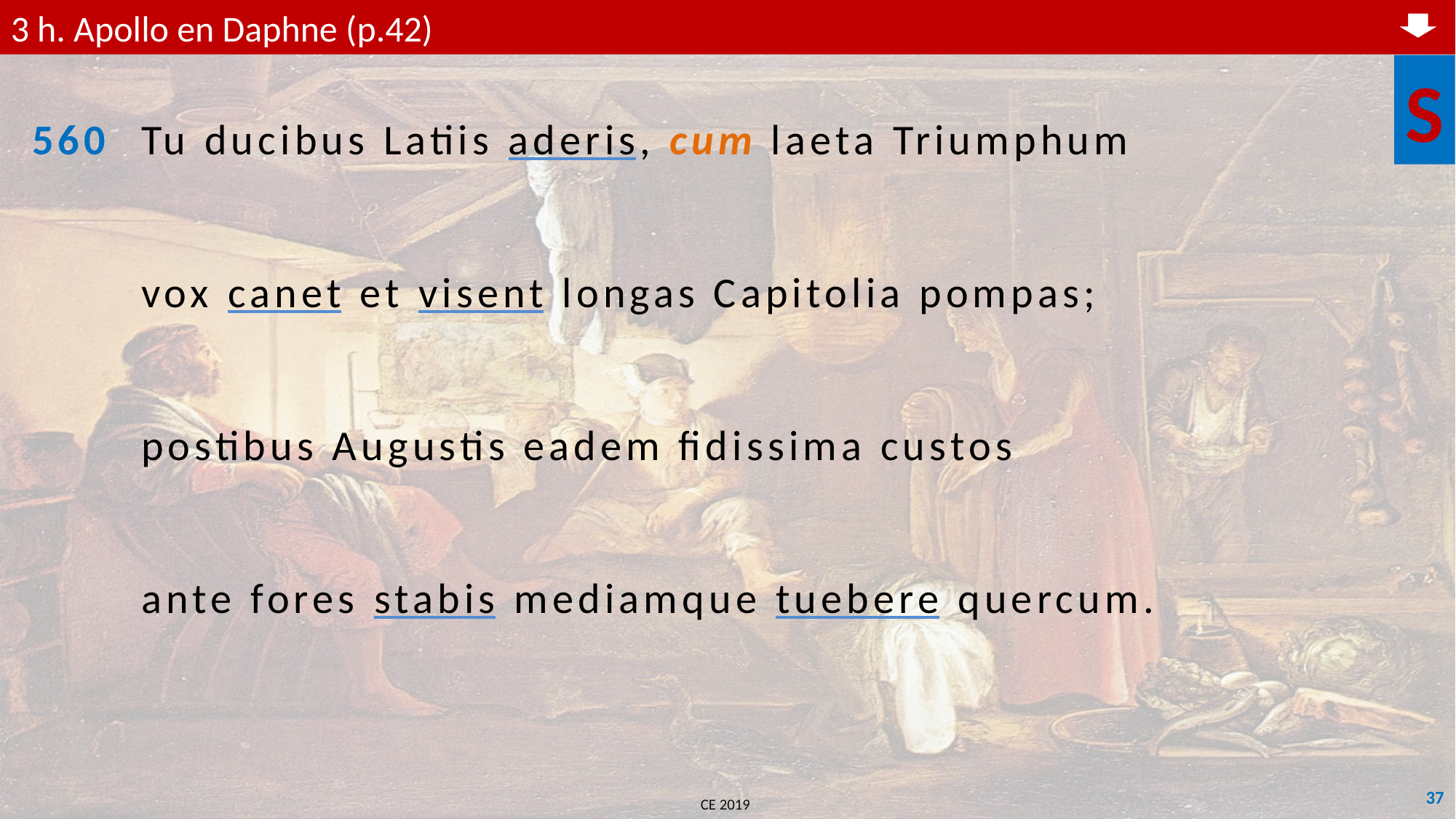

3 h. Apollo en Daphne (p.42)

S
560	Tu ducibus Latiis aderis, cum laeta Triumphum
	vox canet et visent longas Capitolia pompas;
	postibus Augustis eadem fidissima custos
	ante fores stabis mediamque tuebere quercum.
37
CE 2019